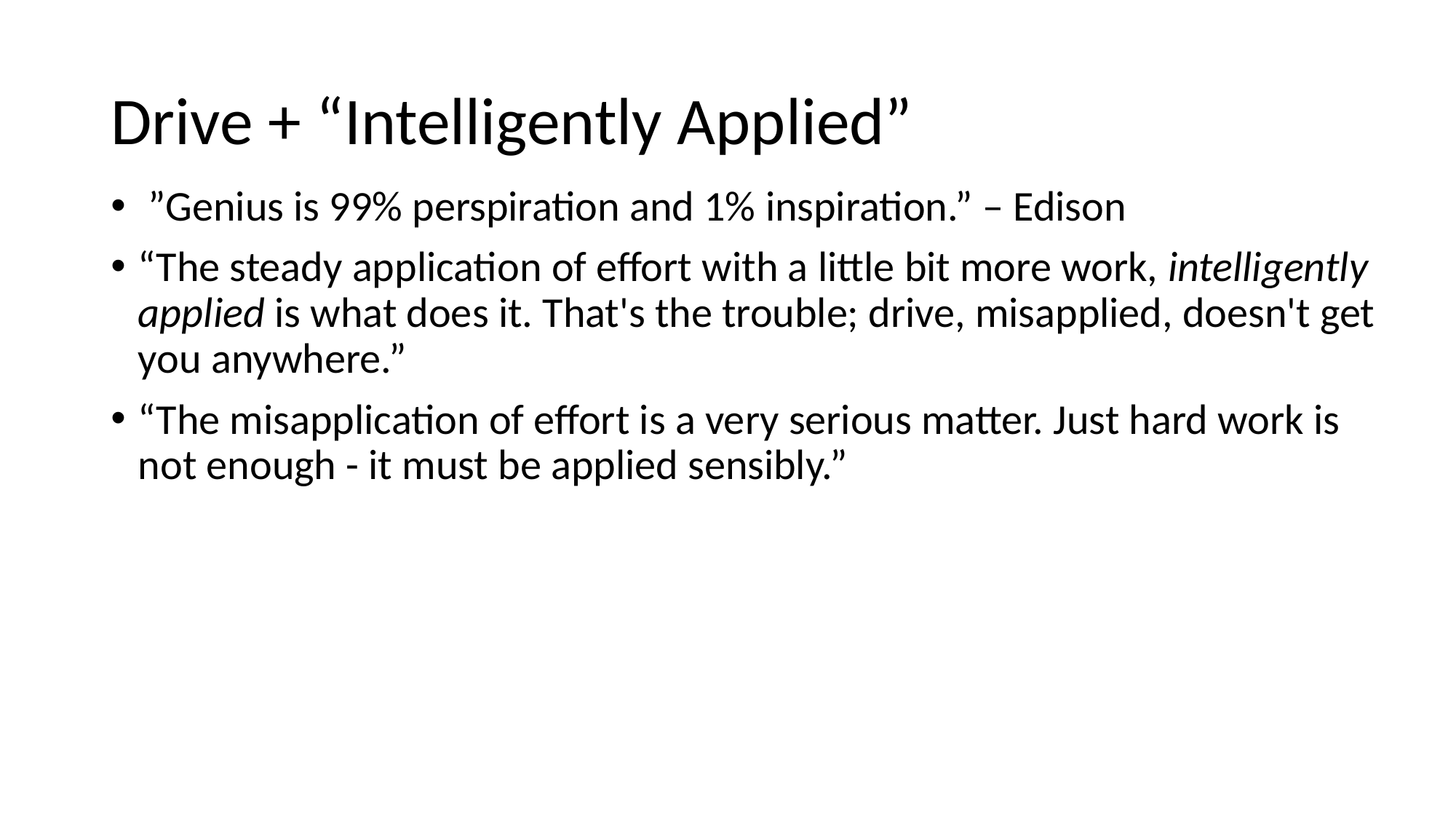

# Drive + “Intelligently Applied”
 ”Genius is 99% perspiration and 1% inspiration.” – Edison
“The steady application of effort with a little bit more work, intelligently applied is what does it. That's the trouble; drive, misapplied, doesn't get you anywhere.”
“The misapplication of effort is a very serious matter. Just hard work is not enough - it must be applied sensibly.”